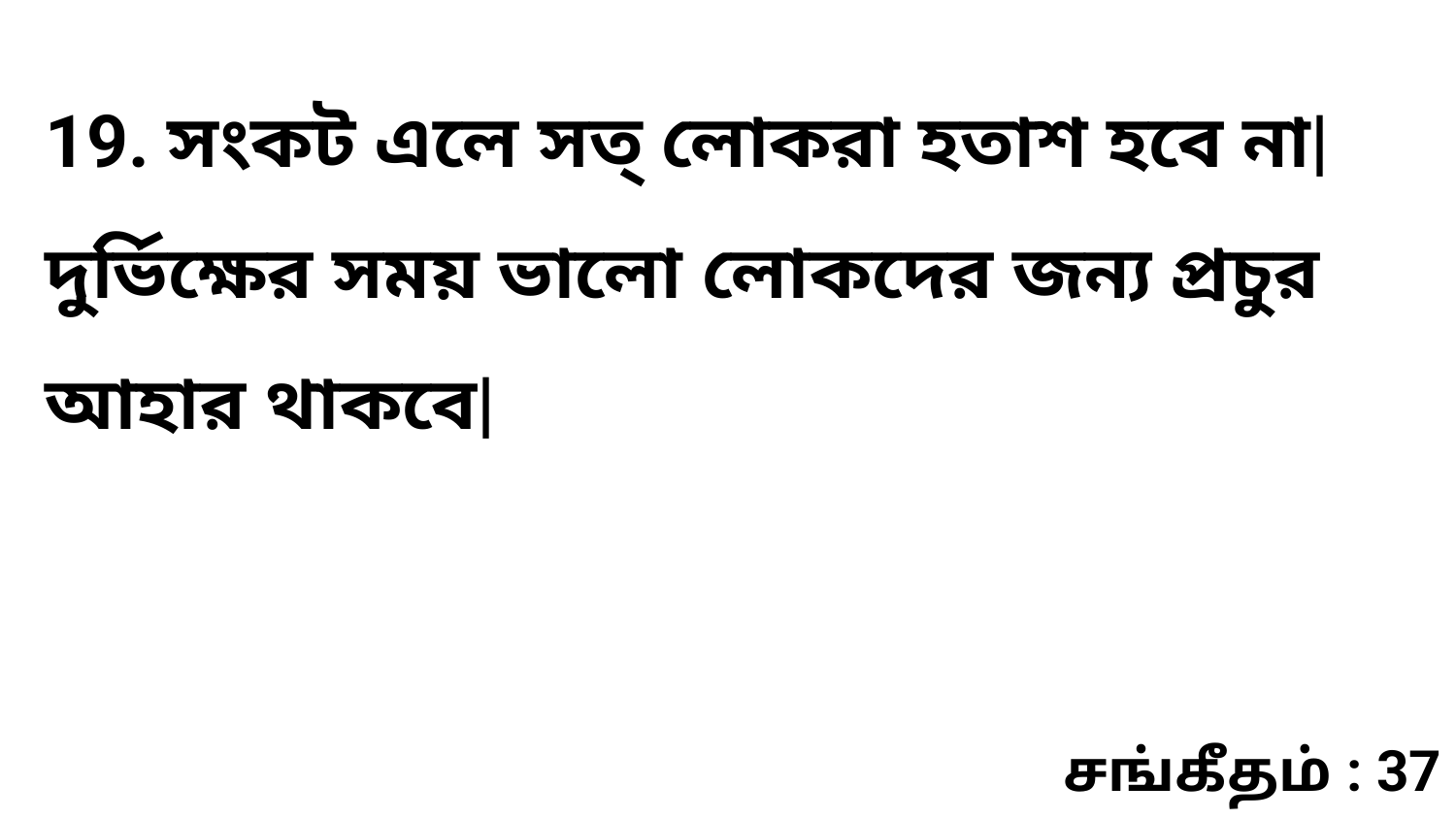

19. সংকট এলে সত্‌ লোকরা হতাশ হবে না| দুর্ভিক্ষের সময় ভালো লোকদের জন্য প্রচুর আহার থাকবে|
சங்கீதம் : 37